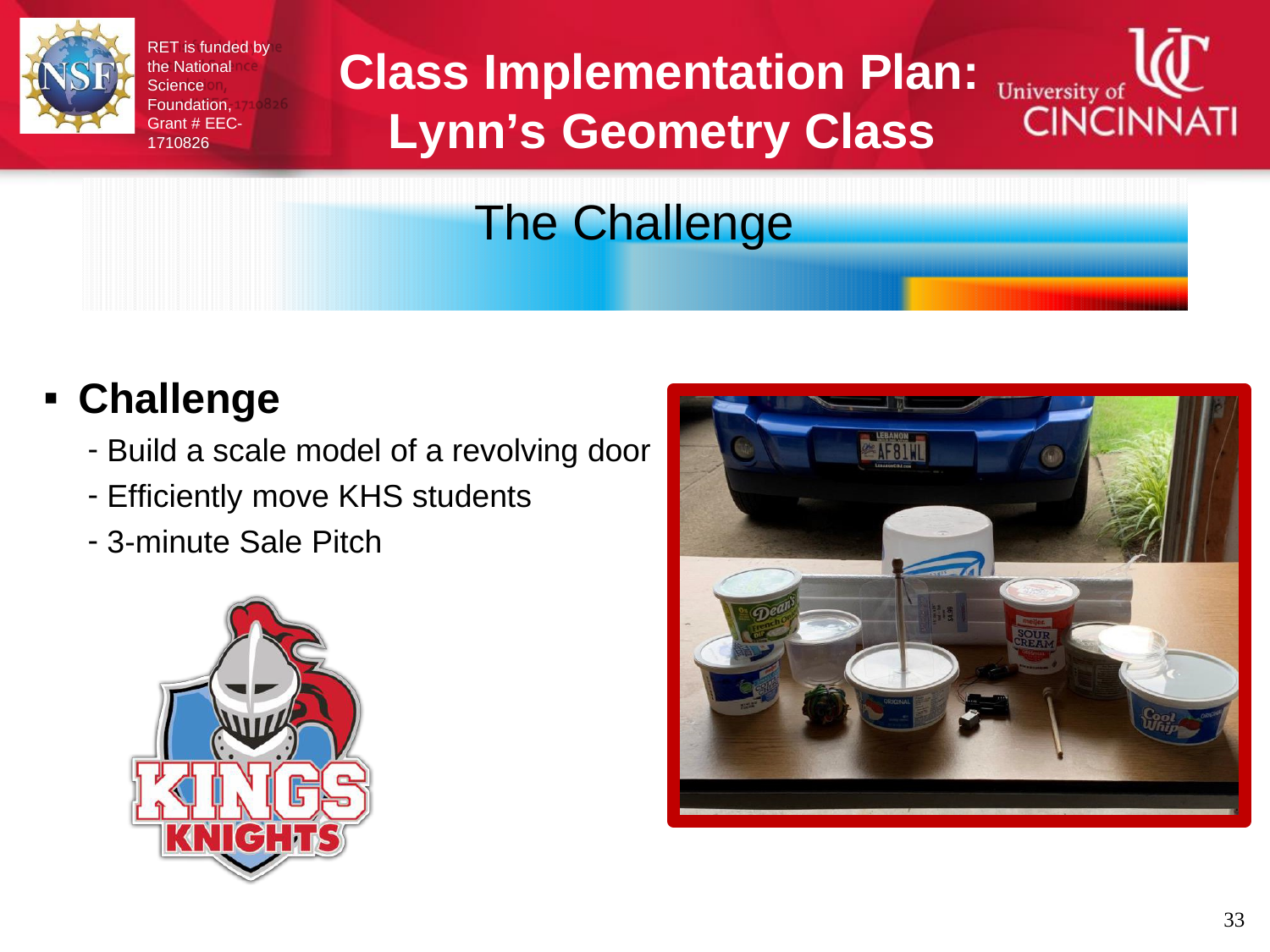

RET is funded by the National Science Foundation,
Grant # EEC-1710826
Class Implementation Plan:
Lynn’s Geometry Class

The Challenge
Challenge
Build a scale model of a revolving door
Efficiently move KHS students
3-minute Sale Pitch

33